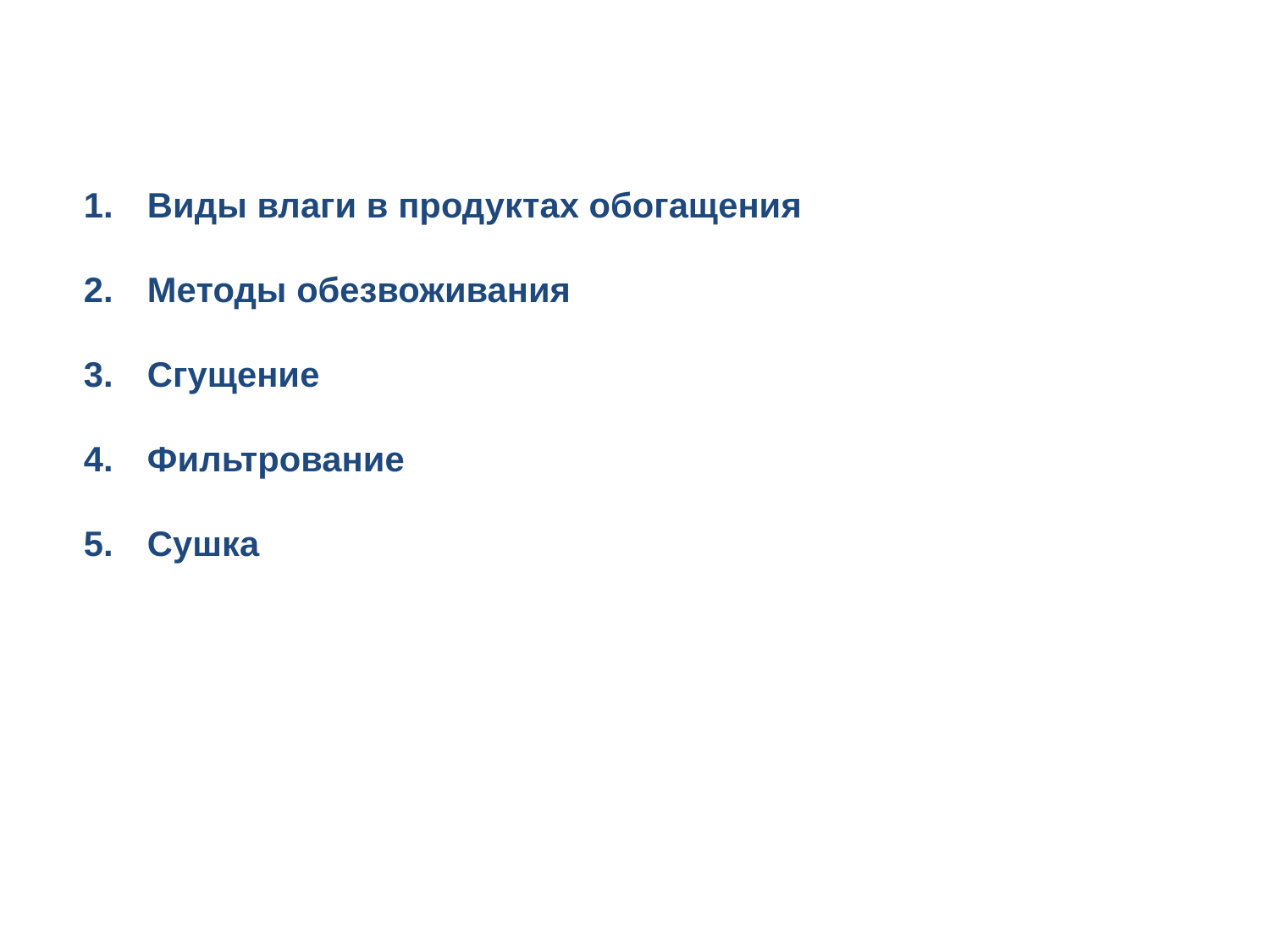

# Содержание
Виды влаги в продуктах обогащения

Методы обезвоживания

Сгущение

Фильтрование

Сушка